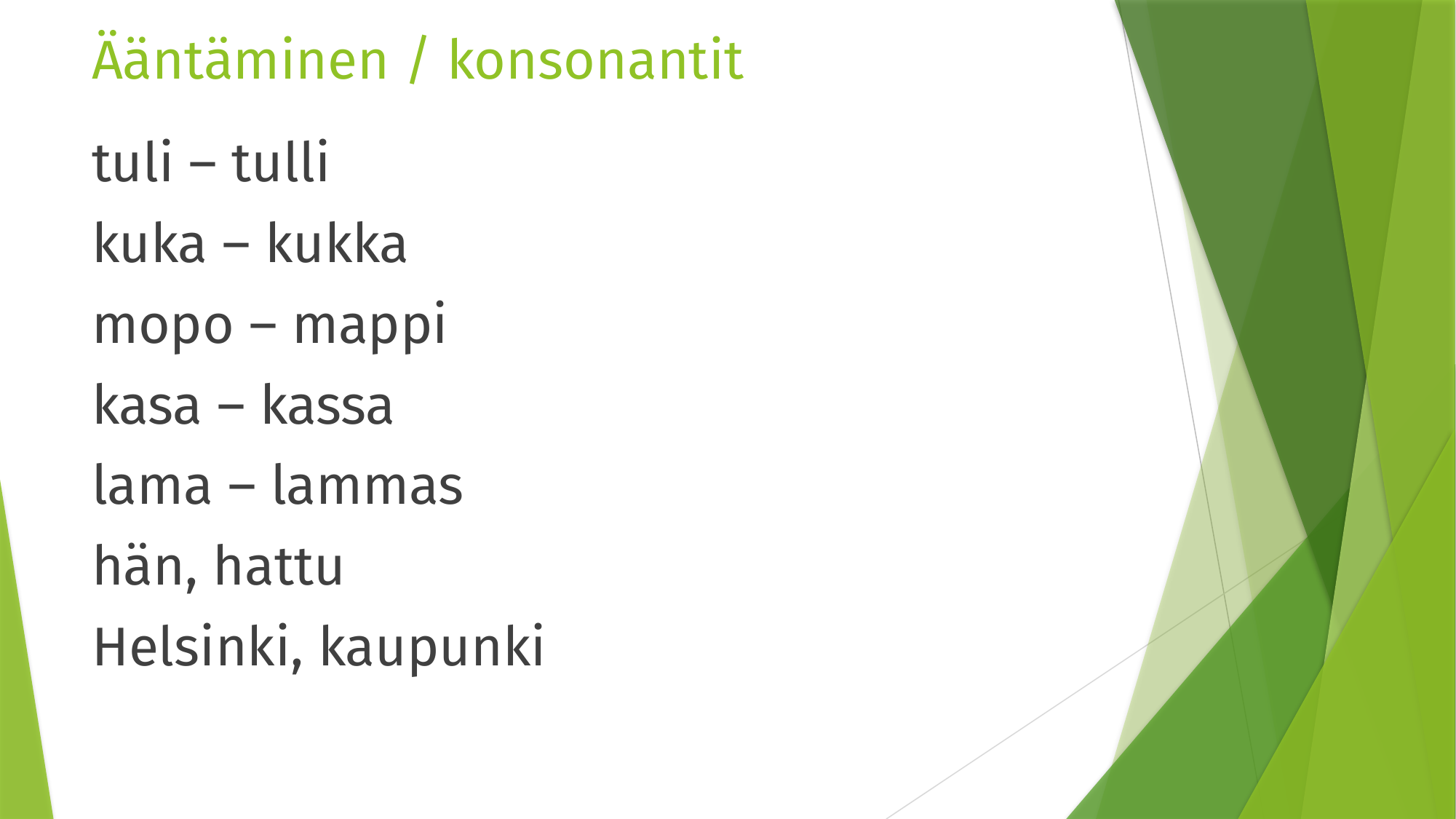

# Ääntäminen / konsonantit
tuli – tulli
kuka – kukka
mopo – mappi
kasa – kassa
lama – lammas
hän, hattu
Helsinki, kaupunki